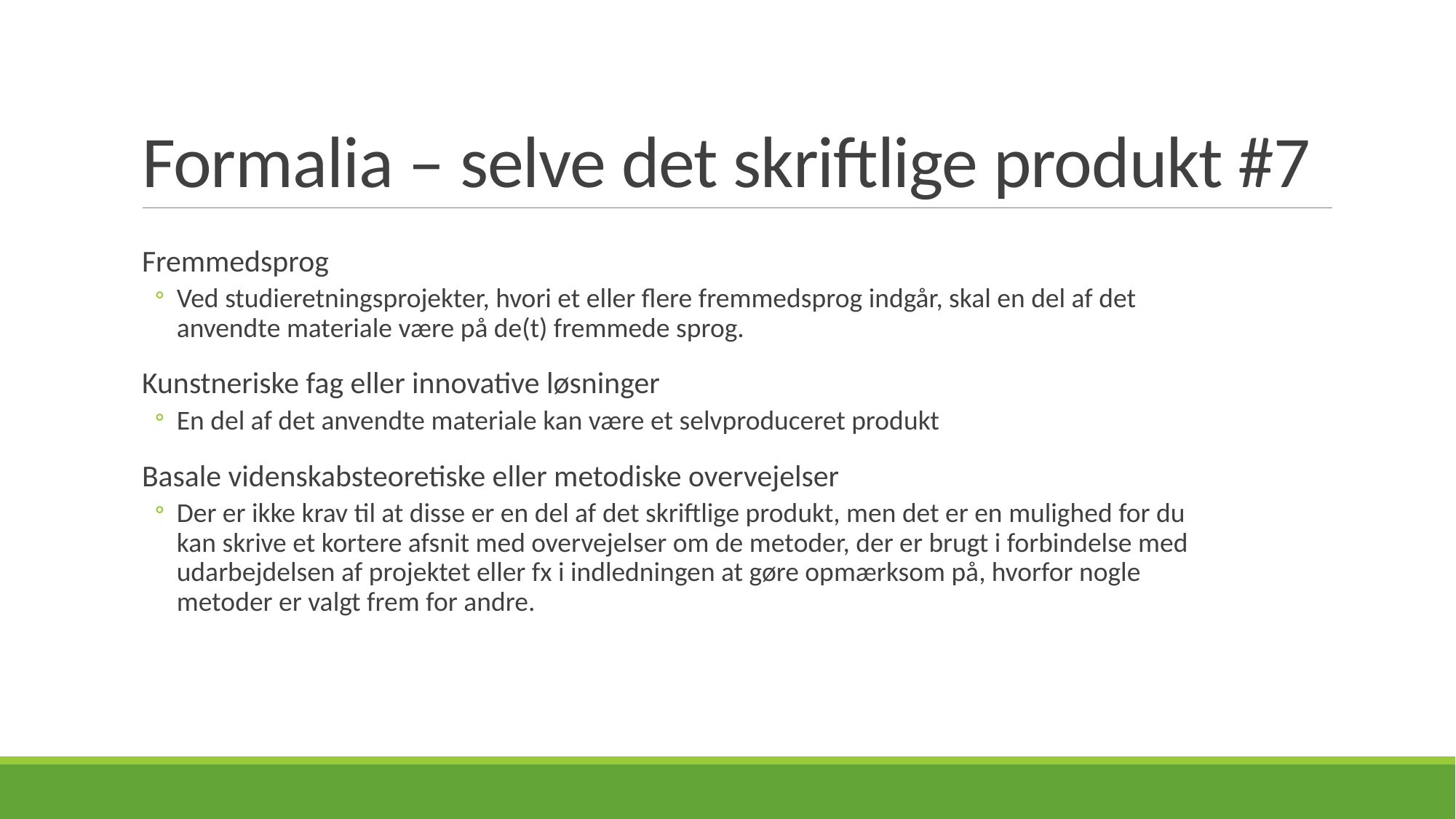

# Formalia – selve det skriftlige produkt #7
Fremmedsprog
Ved studieretningsprojekter, hvori et eller flere fremmedsprog indgår, skal en del af det anvendte materiale være på de(t) fremmede sprog.
Kunstneriske fag eller innovative løsninger
En del af det anvendte materiale kan være et selvproduceret produkt
Basale videnskabsteoretiske eller metodiske overvejelser
Der er ikke krav til at disse er en del af det skriftlige produkt, men det er en mulighed for du kan skrive et kortere afsnit med overvejelser om de metoder, der er brugt i forbindelse med udarbejdelsen af projektet eller fx i indledningen at gøre opmærksom på, hvorfor nogle metoder er valgt frem for andre.